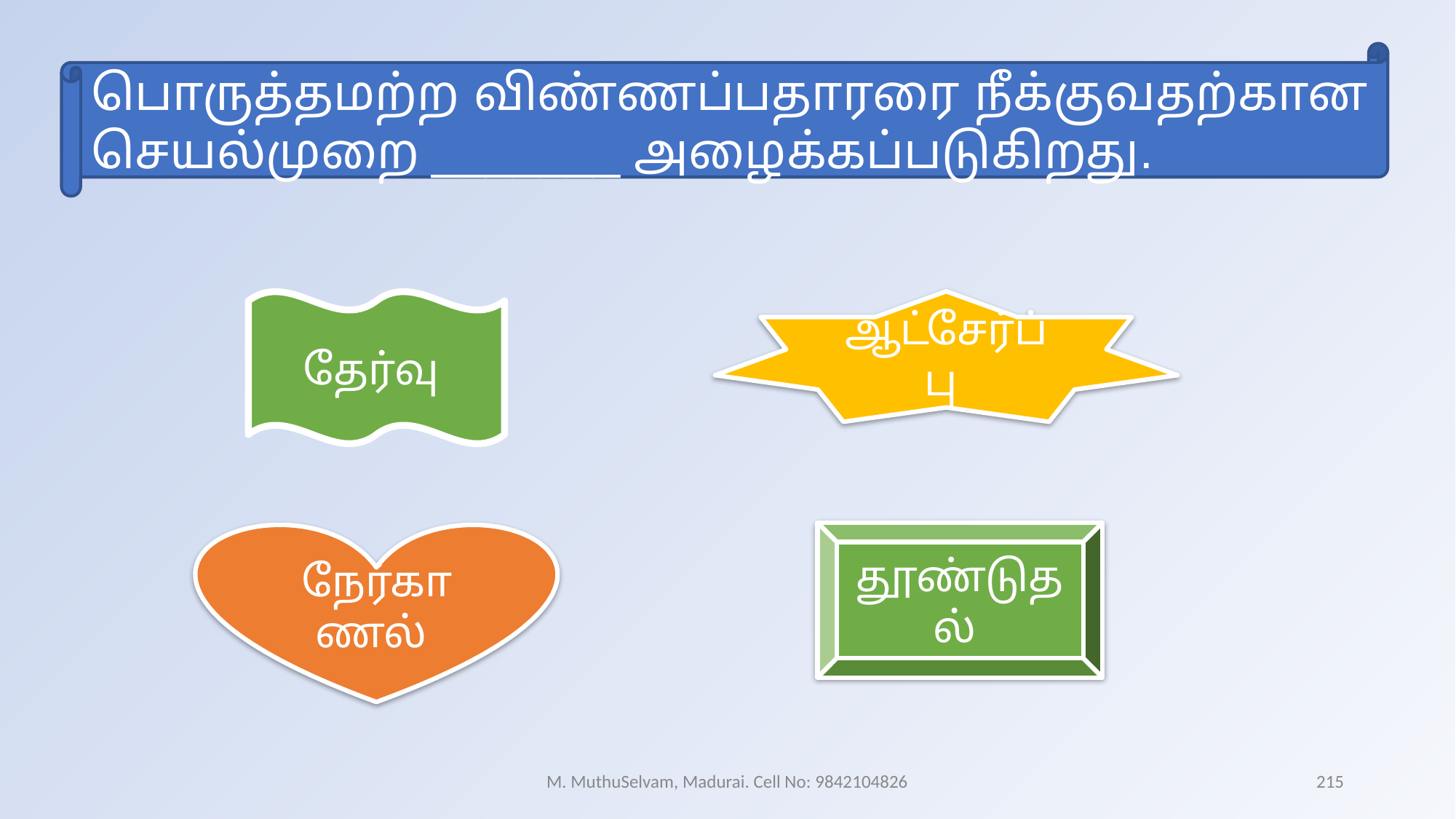

பொருத்தமற்ற விண்ணப்பதாரரை நீக்குவதற்கான செயல்முறை _______ அழைக்கப்படுகிறது.
தேர்வு
ஆட்சேர்ப்பு
நேர்காணல்
தூண்டுதல்
M. MuthuSelvam, Madurai. Cell No: 9842104826
215